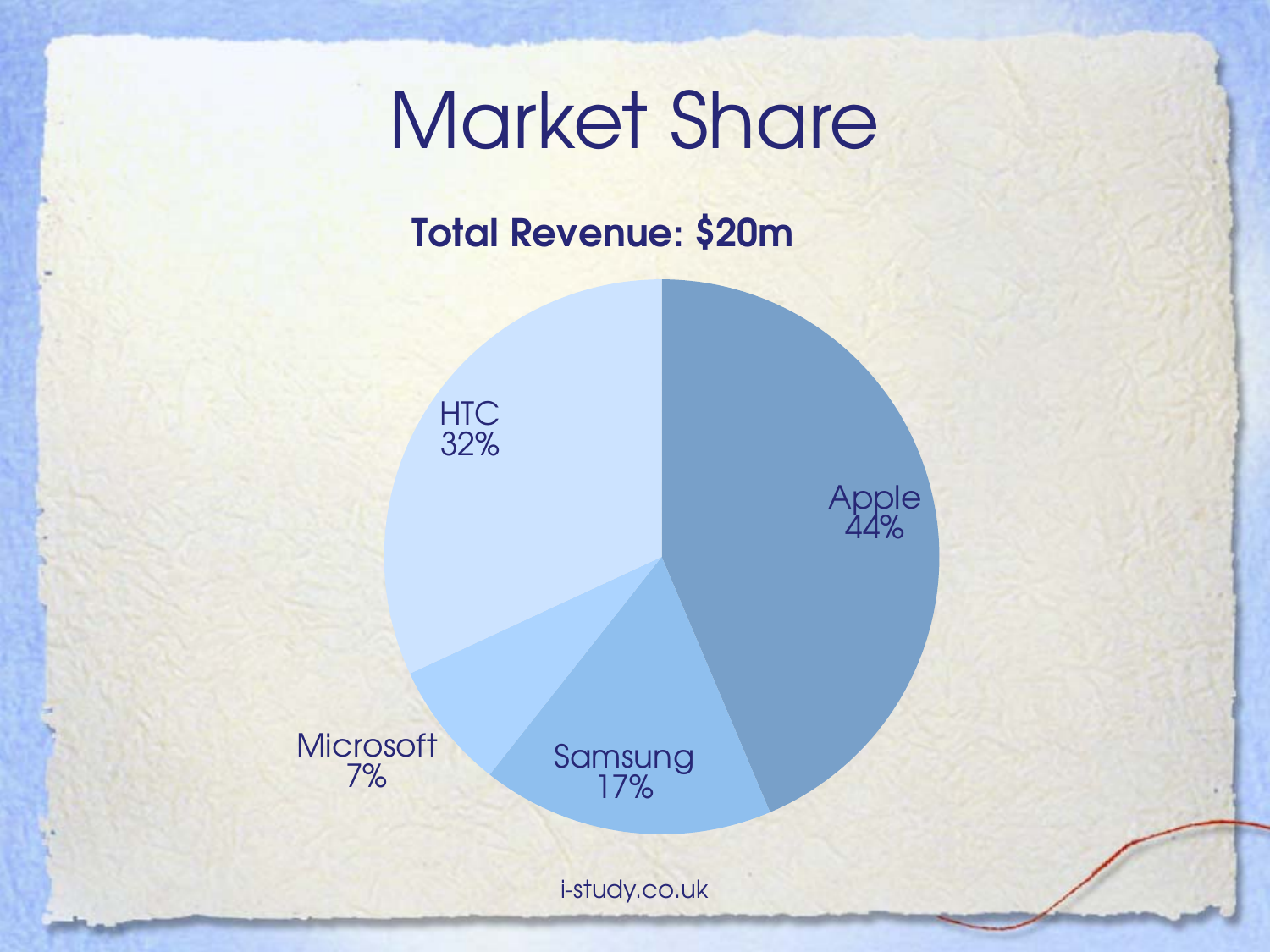

# Market Share

### Chart: Total Revenue: $20m

| Category | Sales |
|---|---|
| Apple | 8.200000000000001 |
| Samsung | 3.2 |
| Microsoft | 1.4 |
| HTC | 6.0 |
i-study.co.uk